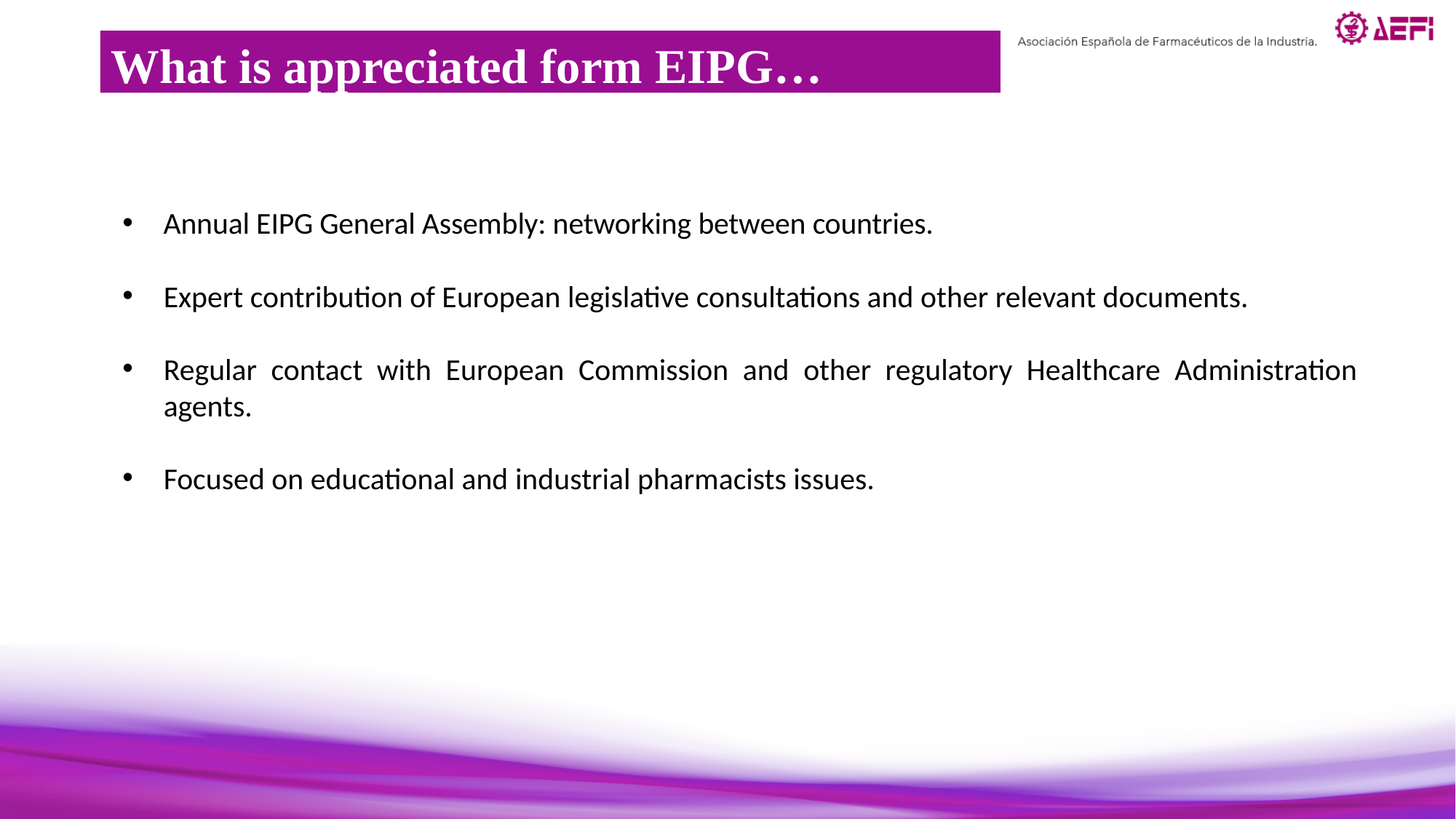

What is appreciated form EIPG…
Annual EIPG General Assembly: networking between countries.

Expert contribution of European legislative consultations and other relevant documents.

Regular contact with European Commission and other regulatory Healthcare Administration agents.

Focused on educational and industrial pharmacists issues.